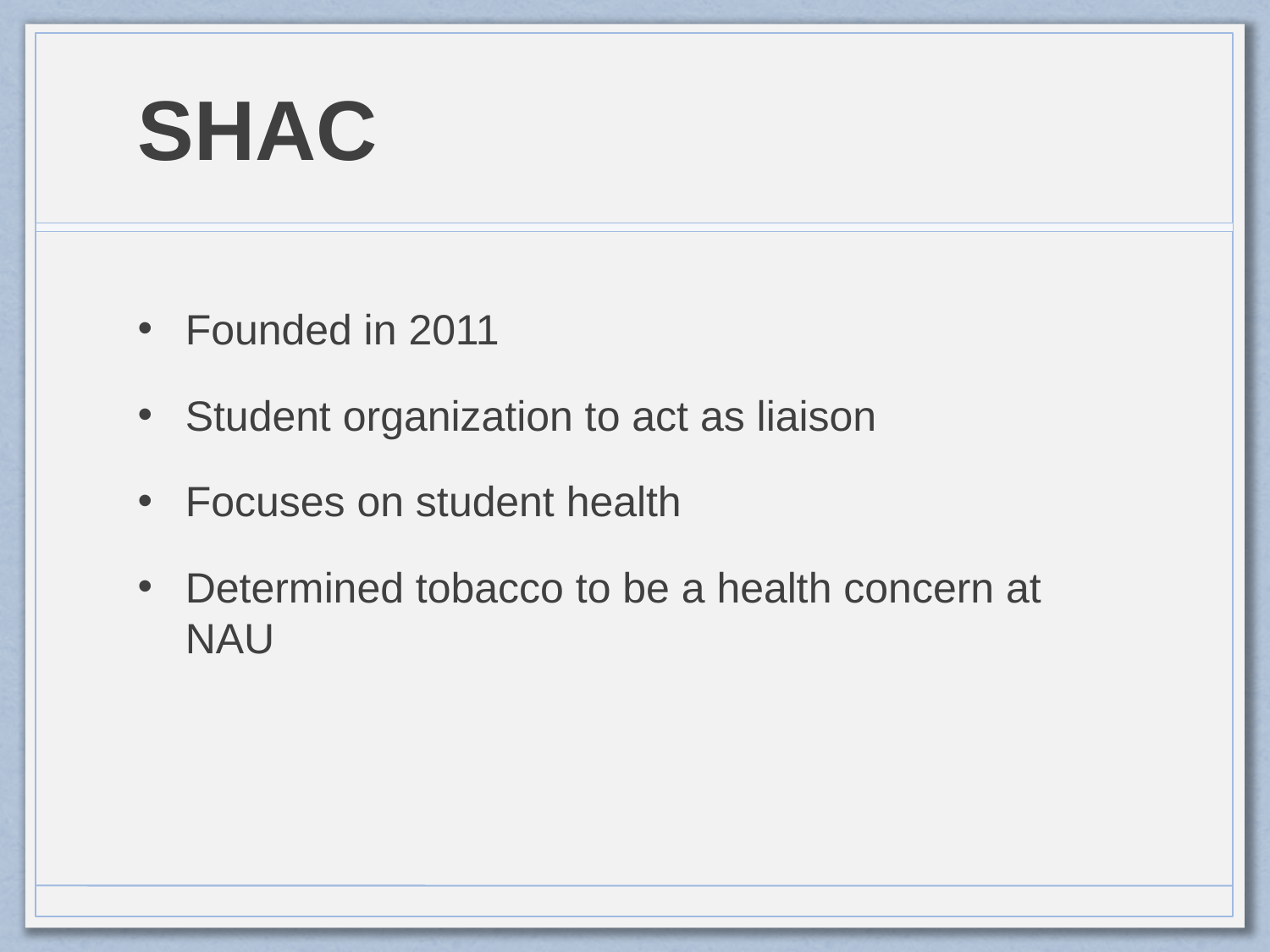

# SHAC
Founded in 2011
Student organization to act as liaison
Focuses on student health
Determined tobacco to be a health concern at NAU